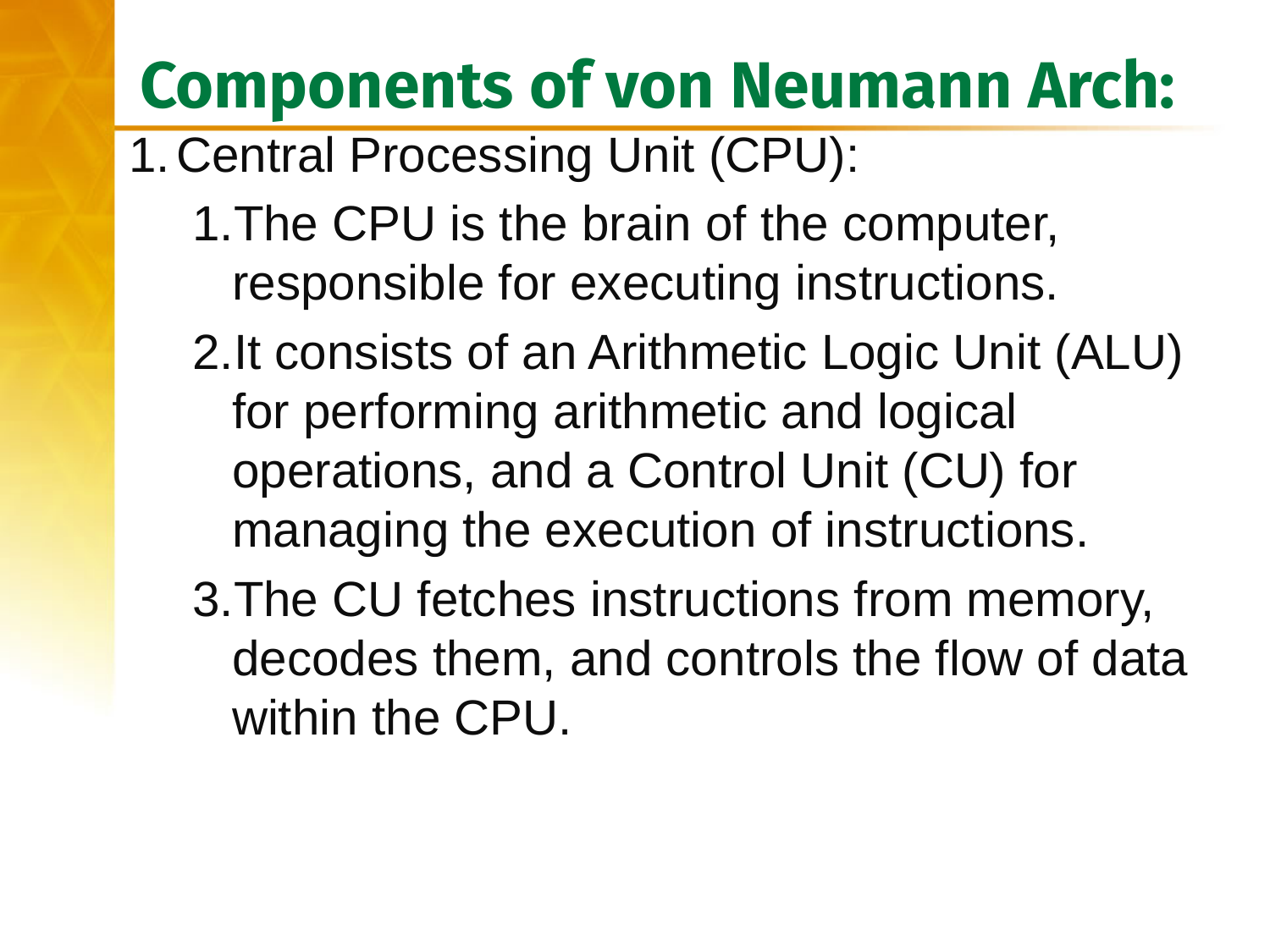

# Components of von Neumann Arch:
Central Processing Unit (CPU):
The CPU is the brain of the computer, responsible for executing instructions.
It consists of an Arithmetic Logic Unit (ALU) for performing arithmetic and logical operations, and a Control Unit (CU) for managing the execution of instructions.
The CU fetches instructions from memory, decodes them, and controls the flow of data within the CPU.